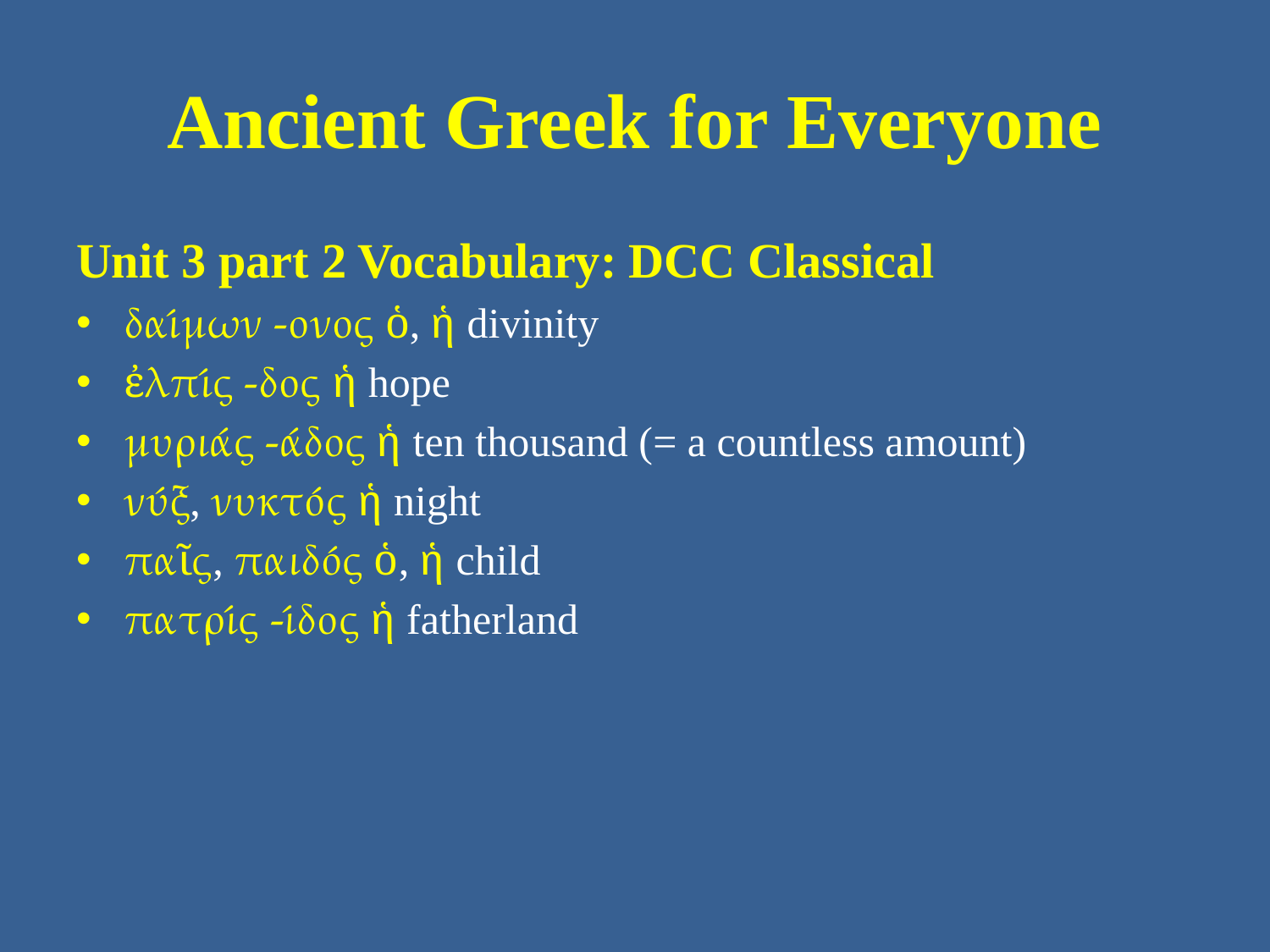

# Ancient Greek for Everyone
Unit 3 part 2 Vocabulary: DCC Classical
δαίμων -ονος ὁ, ἡ divinity
ἐλπίς -δος ἡ hope
μυριάς -άδος ἡ ten thousand (= a countless amount)
νύξ, νυκτός ἡ night
παῖς, παιδός ὁ, ἡ child
πατρίς -ίδος ἡ fatherland